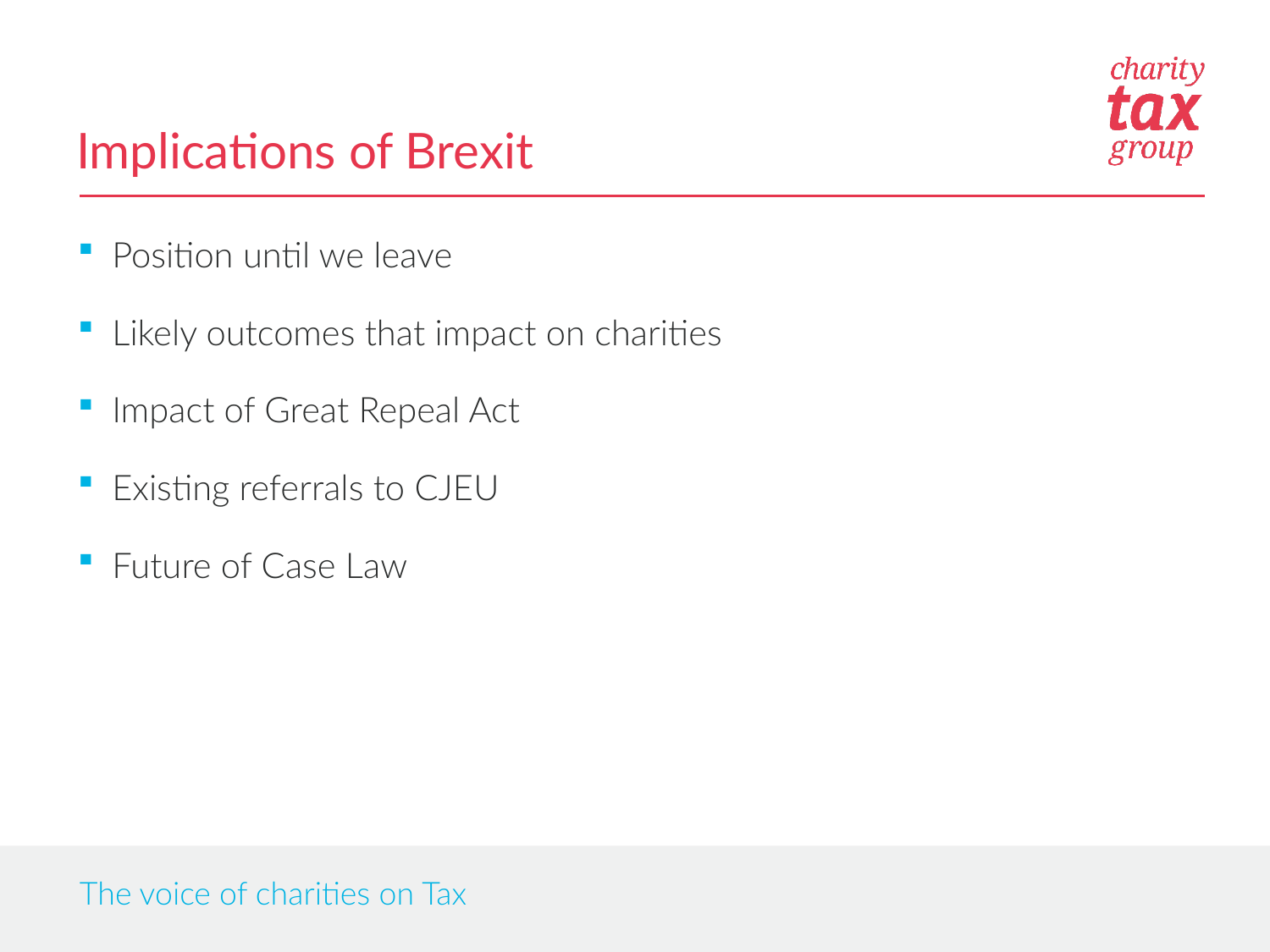

Implications of Brexit
Position until we leave
Likely outcomes that impact on charities
Impact of Great Repeal Act
Existing referrals to CJEU
Future of Case Law
The voice of charities on Tax